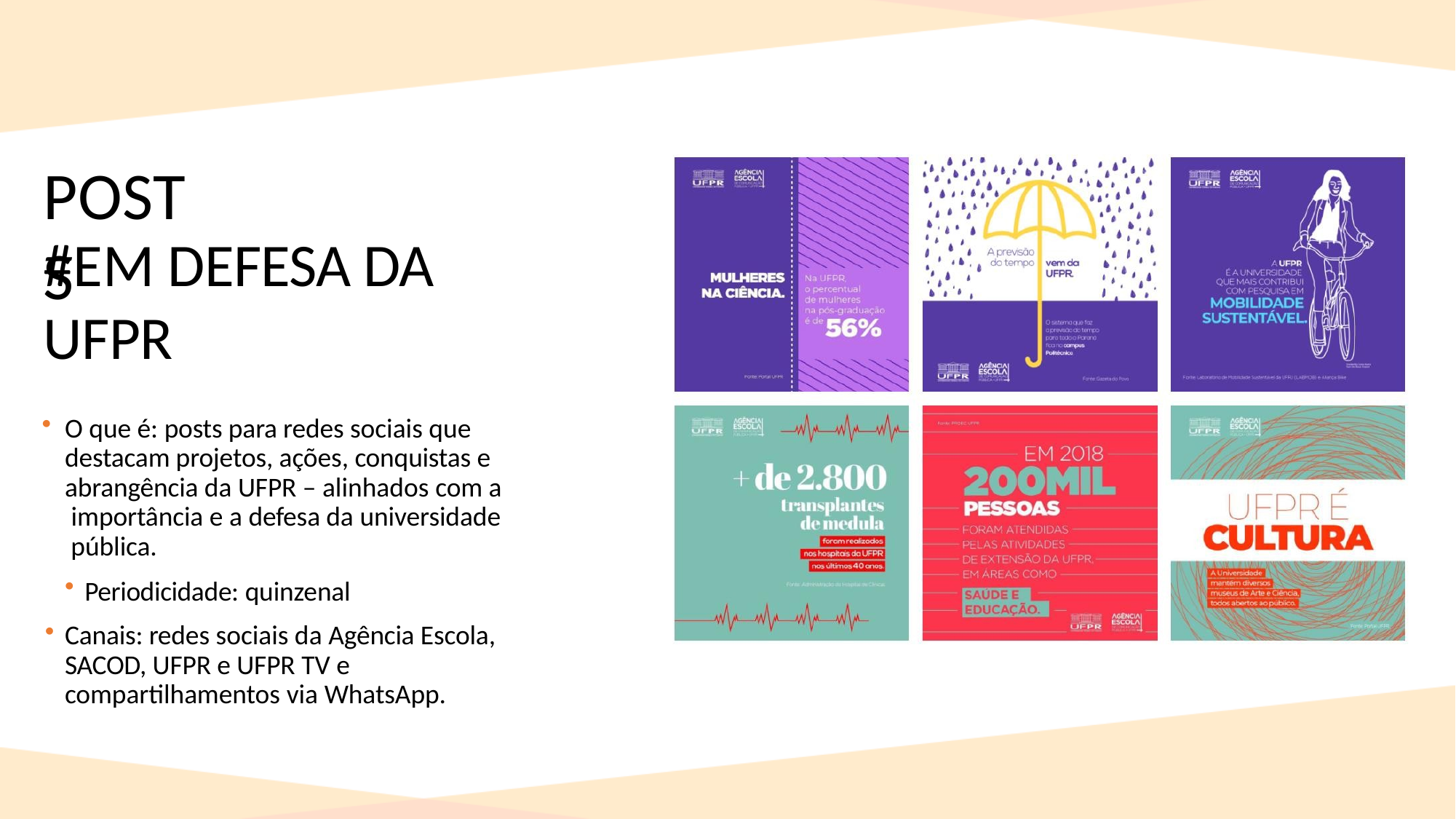

# POSTS

#EM DEFESA DA UFPR
O que é: posts para redes sociais que  destacam projetos, ações, conquistas e  abrangência da UFPR – alinhados com a  importância e a defesa da universidade  pública.
Periodicidade: quinzenal
Canais: redes sociais da Agência Escola,  SACOD, UFPR e UFPR TV e  compartilhamentos via WhatsApp.